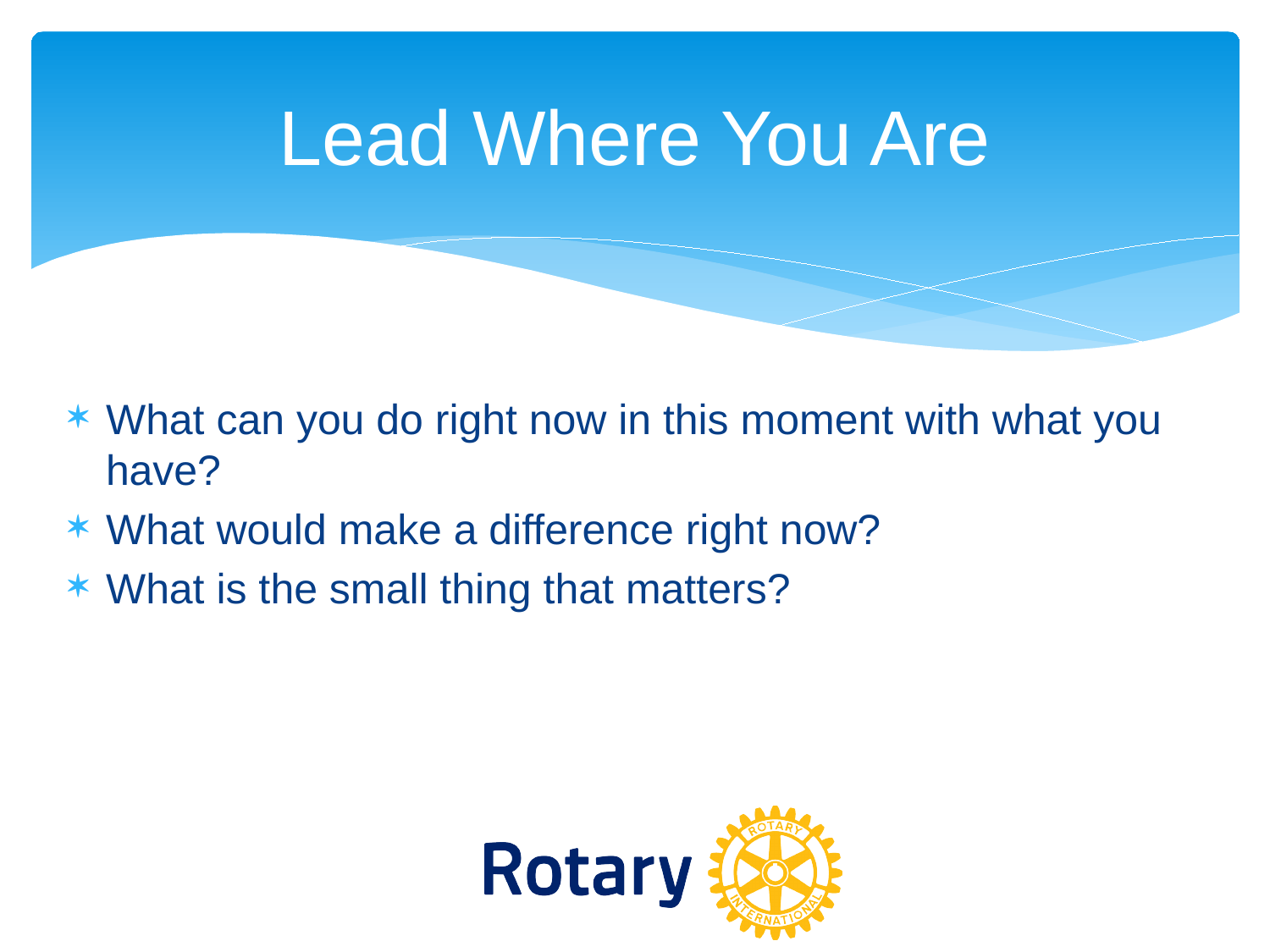

# Lead Where You Are
What can you do right now in this moment with what you have?
What would make a difference right now?
What is the small thing that matters?